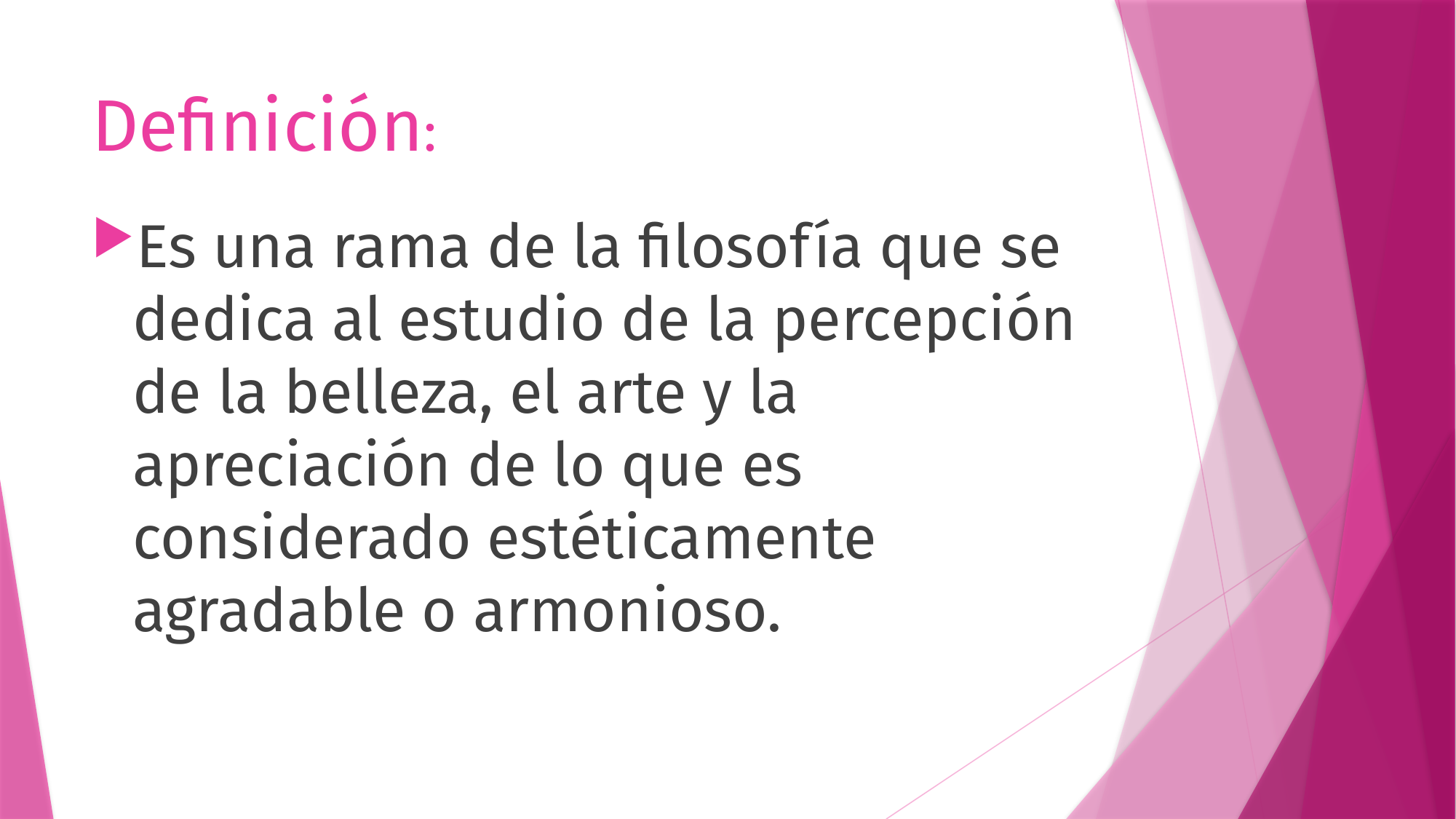

# Definición:
Es una rama de la filosofía que se dedica al estudio de la percepción de la belleza, el arte y la apreciación de lo que es considerado estéticamente agradable o armonioso.